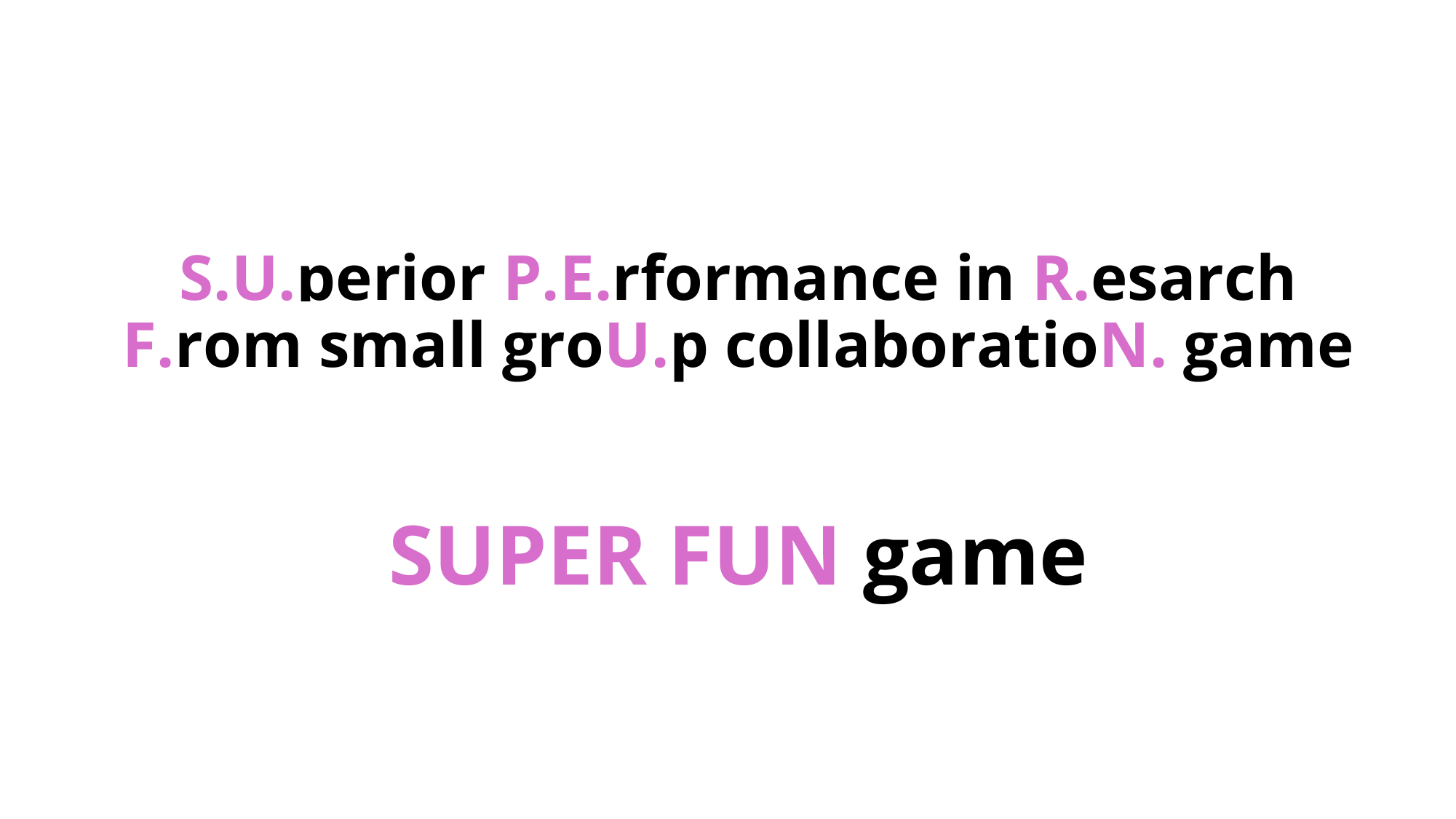

# S.U.perior P.E.rformance in R.esarch F.rom small groU.p collaboratioN. game
SUPER FUN game